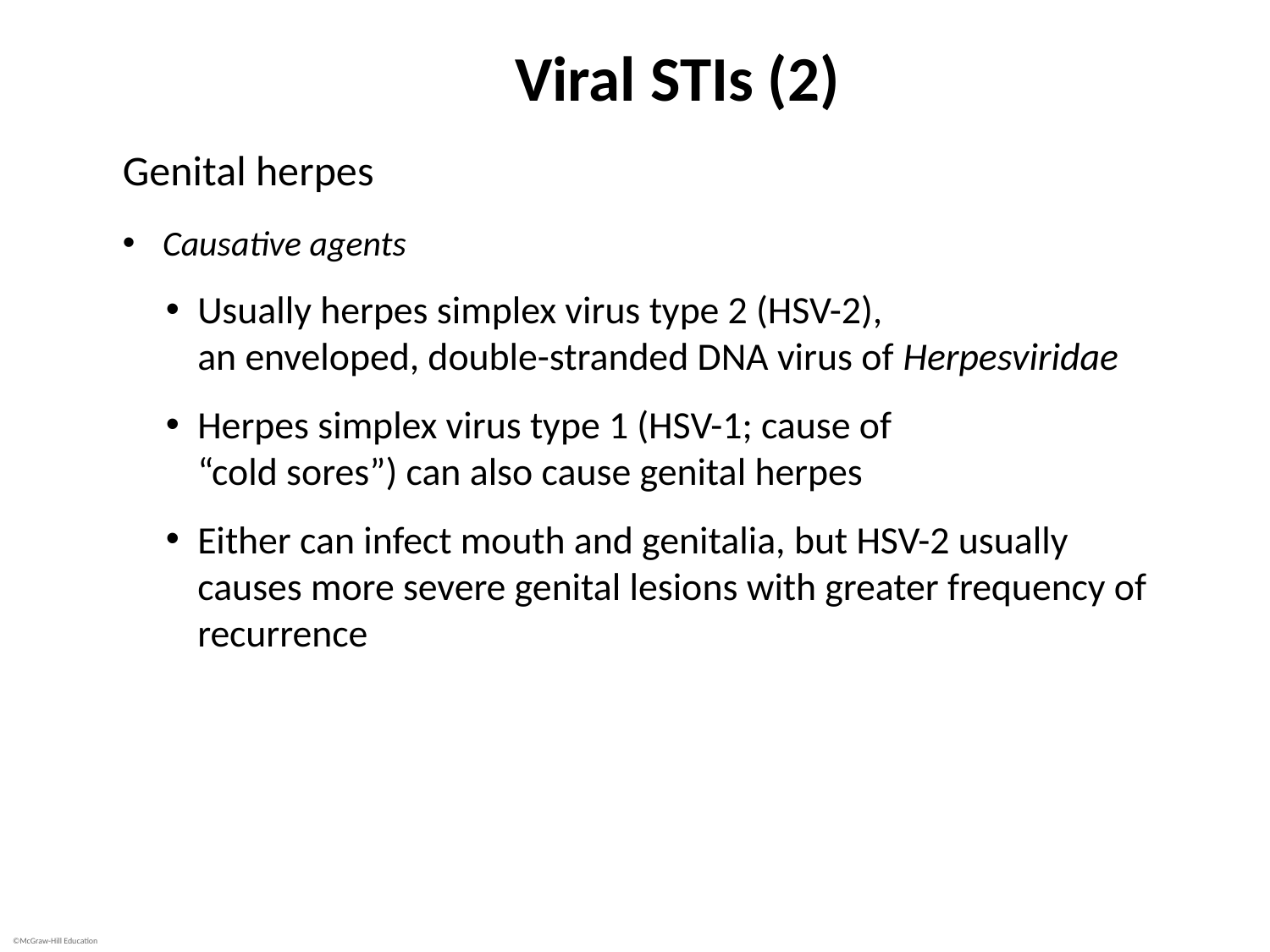

# Viral STIs (2)
Genital herpes
Causative agents
Usually herpes simplex virus type 2 (HSV-2),
an enveloped, double-stranded DNA virus of Herpesviridae
Herpes simplex virus type 1 (HSV-1; cause of
“cold sores”) can also cause genital herpes
Either can infect mouth and genitalia, but HSV-2 usually causes more severe genital lesions with greater frequency of recurrence